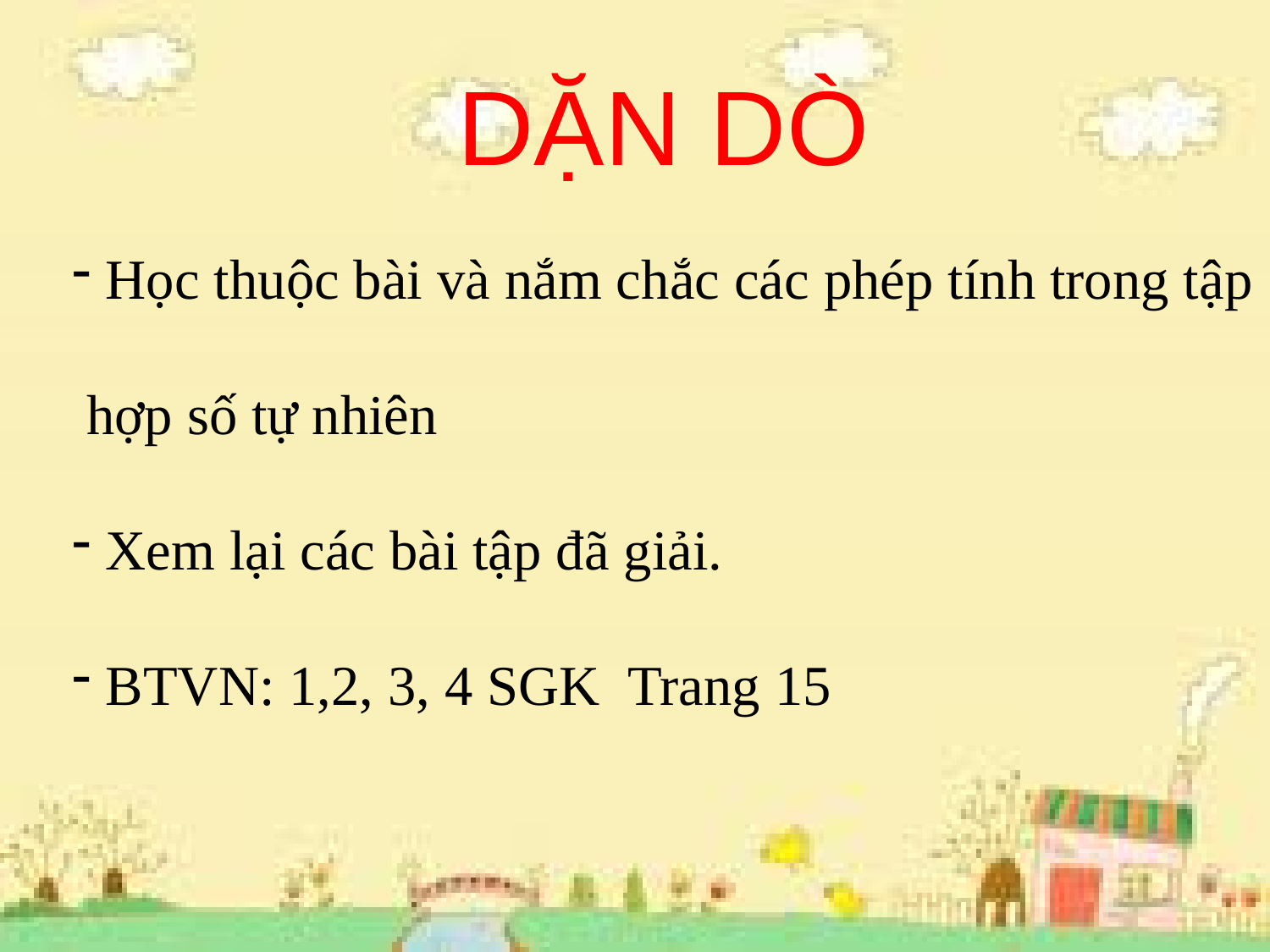

DẶN DÒ
 Học thuộc bài và nắm chắc các phép tính trong tập
 hợp số tự nhiên
 Xem lại các bài tập đã giải.
 BTVN: 1,2, 3, 4 SGK  Trang 15